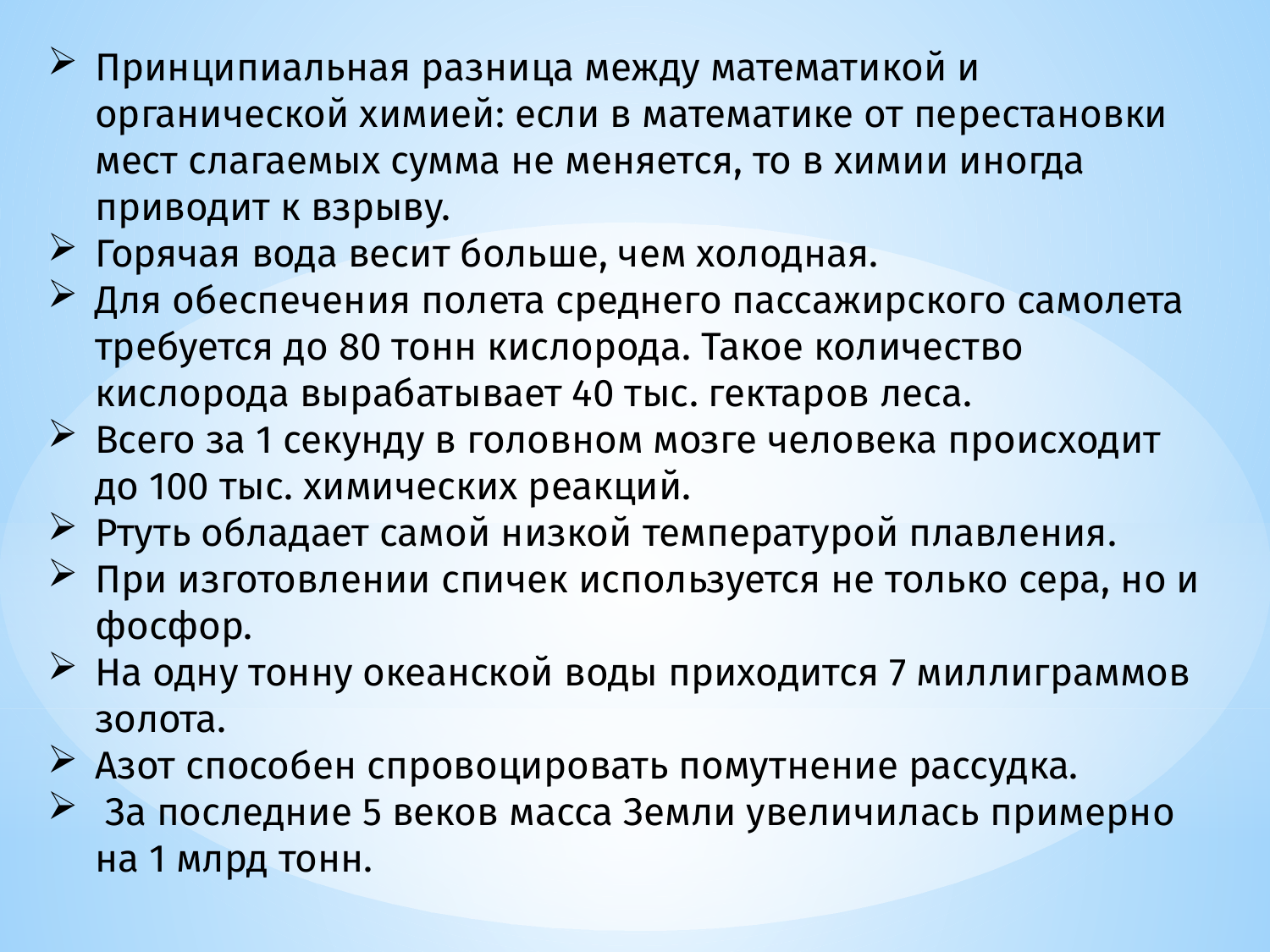

Принципиальная разница между математикой и органической химией: если в математике от перестановки мест слагаемых сумма не меняется, то в химии иногда приводит к взрыву.
Горячая вода весит больше, чем холодная.
Для обеспечения полета среднего пассажирского самолета требуется до 80 тонн кислорода. Такое количество кислорода вырабатывает 40 тыс. гектаров леса.
Всего за 1 секунду в головном мозге человека происходит до 100 тыс. химических реакций.
Ртуть обладает самой низкой температурой плавления.
При изготовлении спичек используется не только сера, но и фосфор.
На одну тонну океанской воды приходится 7 миллиграммов золота.
Азот способен спровоцировать помутнение рассудка.
 За последние 5 веков масса Земли увеличилась примерно на 1 млрд тонн.